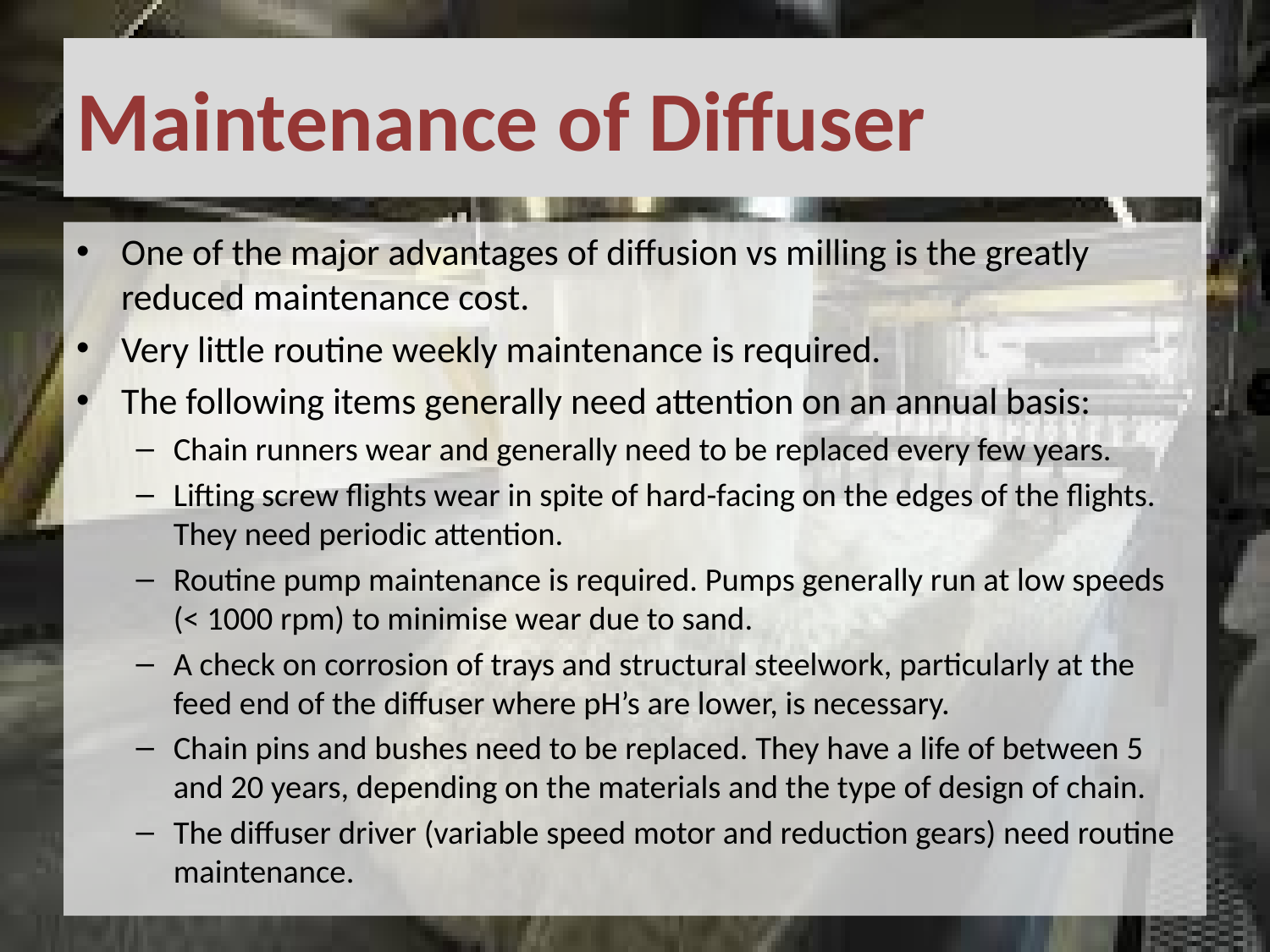

# Maintenance of Diffuser
One of the major advantages of diffusion vs milling is the greatly reduced maintenance cost.
Very little routine weekly maintenance is required.
The following items generally need attention on an annual basis:
Chain runners wear and generally need to be replaced every few years.
Lifting screw flights wear in spite of hard-facing on the edges of the flights. They need periodic attention.
Routine pump maintenance is required. Pumps generally run at low speeds (˂ 1000 rpm) to minimise wear due to sand.
A check on corrosion of trays and structural steelwork, particularly at the feed end of the diffuser where pH’s are lower, is necessary.
Chain pins and bushes need to be replaced. They have a life of between 5 and 20 years, depending on the materials and the type of design of chain.
The diffuser driver (variable speed motor and reduction gears) need routine maintenance.